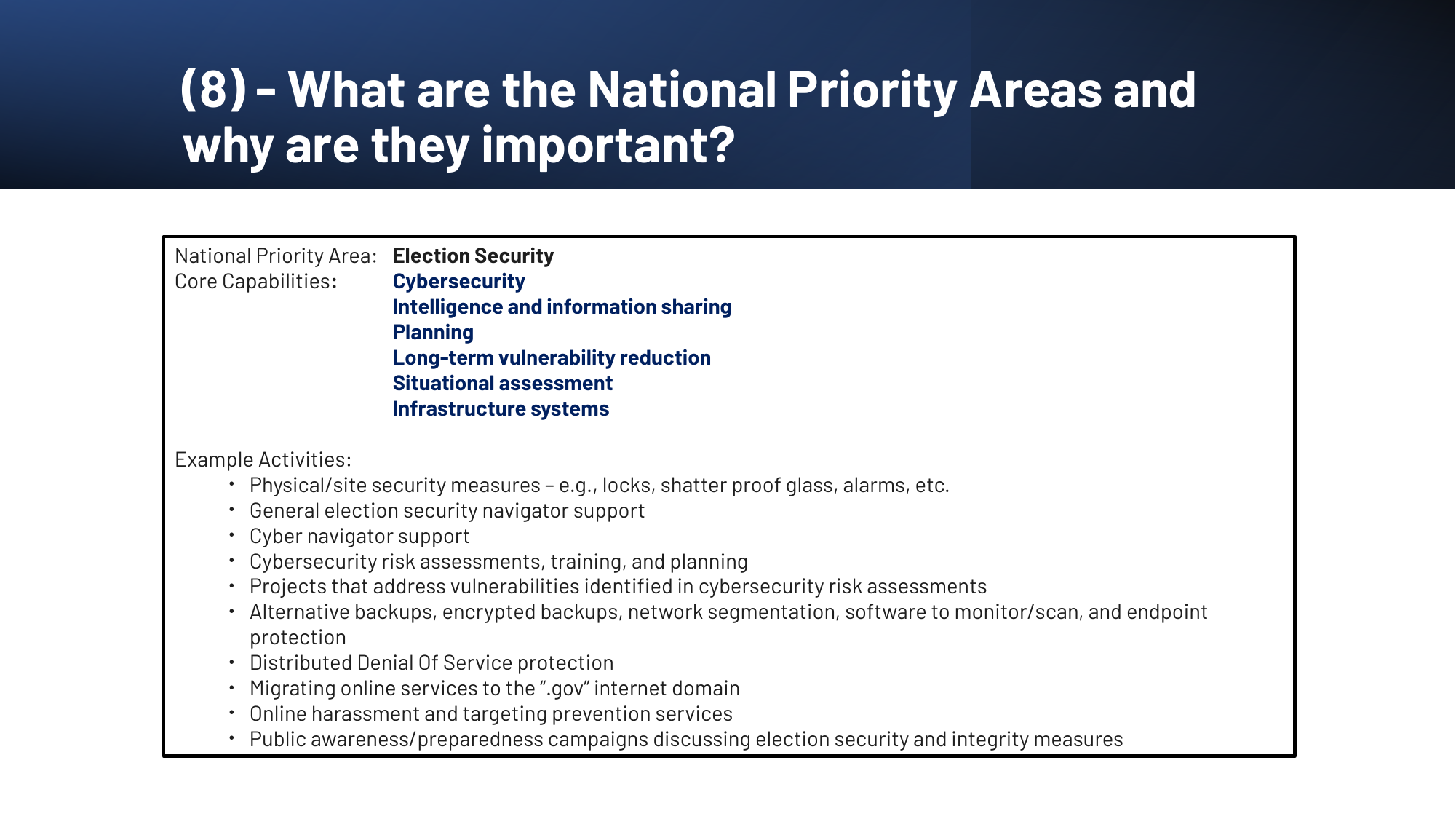

# (8) - What are the National Priority Areas and why are they important?
National Priority Area:	Election Security
Core Capabilities: 	Cybersecurity
		Intelligence and information sharing
		Planning
		Long-term vulnerability reduction
		Situational assessment
		Infrastructure systems

Example Activities:
Physical/site security measures – e.g., locks, shatter proof glass, alarms, etc.
General election security navigator support
Cyber navigator support
Cybersecurity risk assessments, training, and planning
Projects that address vulnerabilities identified in cybersecurity risk assessments
Alternative backups, encrypted backups, network segmentation, software to monitor/scan, and endpoint protection
Distributed Denial Of Service protection
Migrating online services to the “.gov” internet domain
Online harassment and targeting prevention services
Public awareness/preparedness campaigns discussing election security and integrity measures